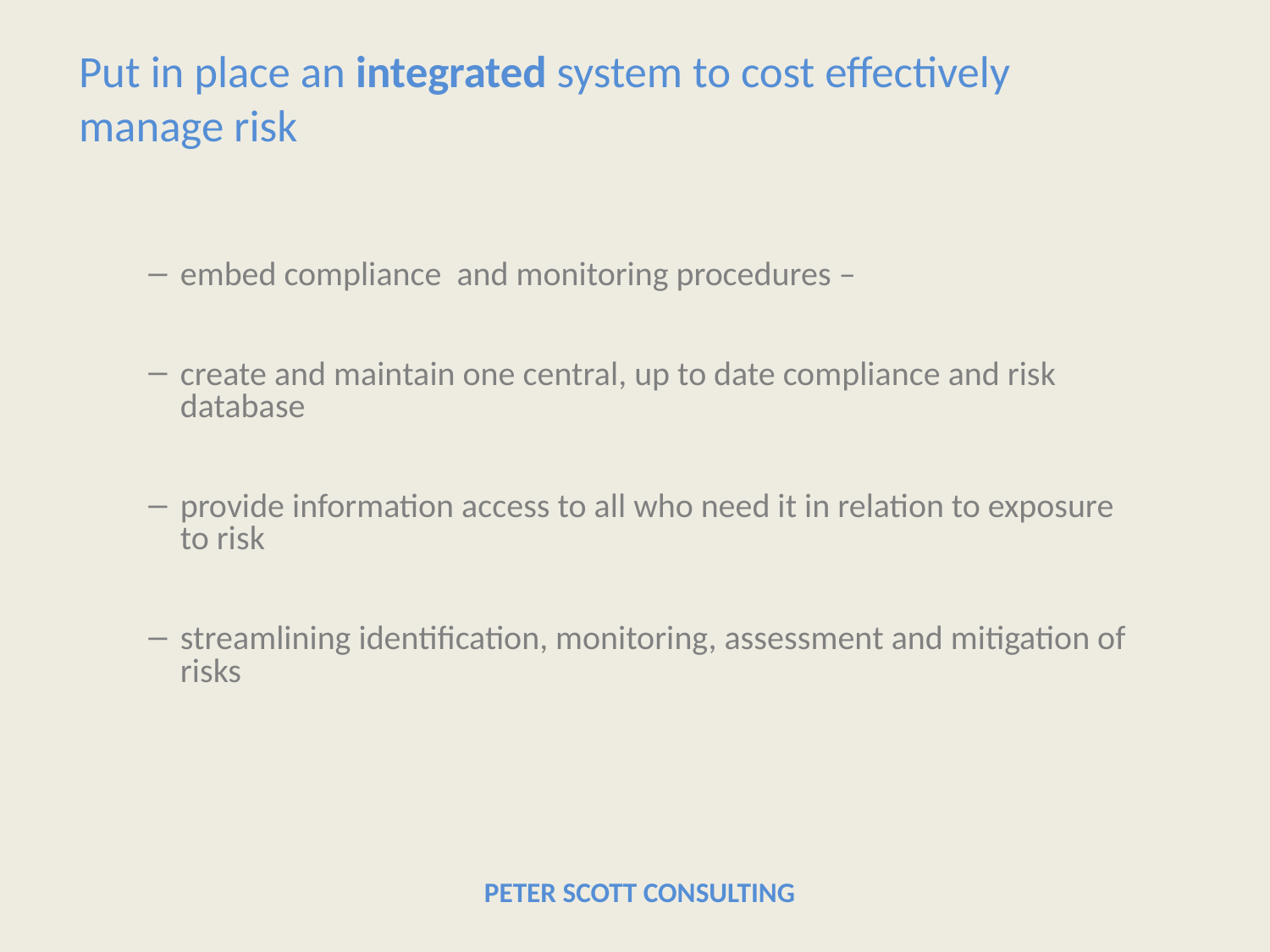

Put in place an integrated system to cost effectively manage risk

embed compliance  and monitoring procedures –

create and maintain one central, up to date compliance and risk database

provide information access to all who need it in relation to exposure to risk

streamlining identification, monitoring, assessment and mitigation of risks

PETER SCOTT CONSULTING